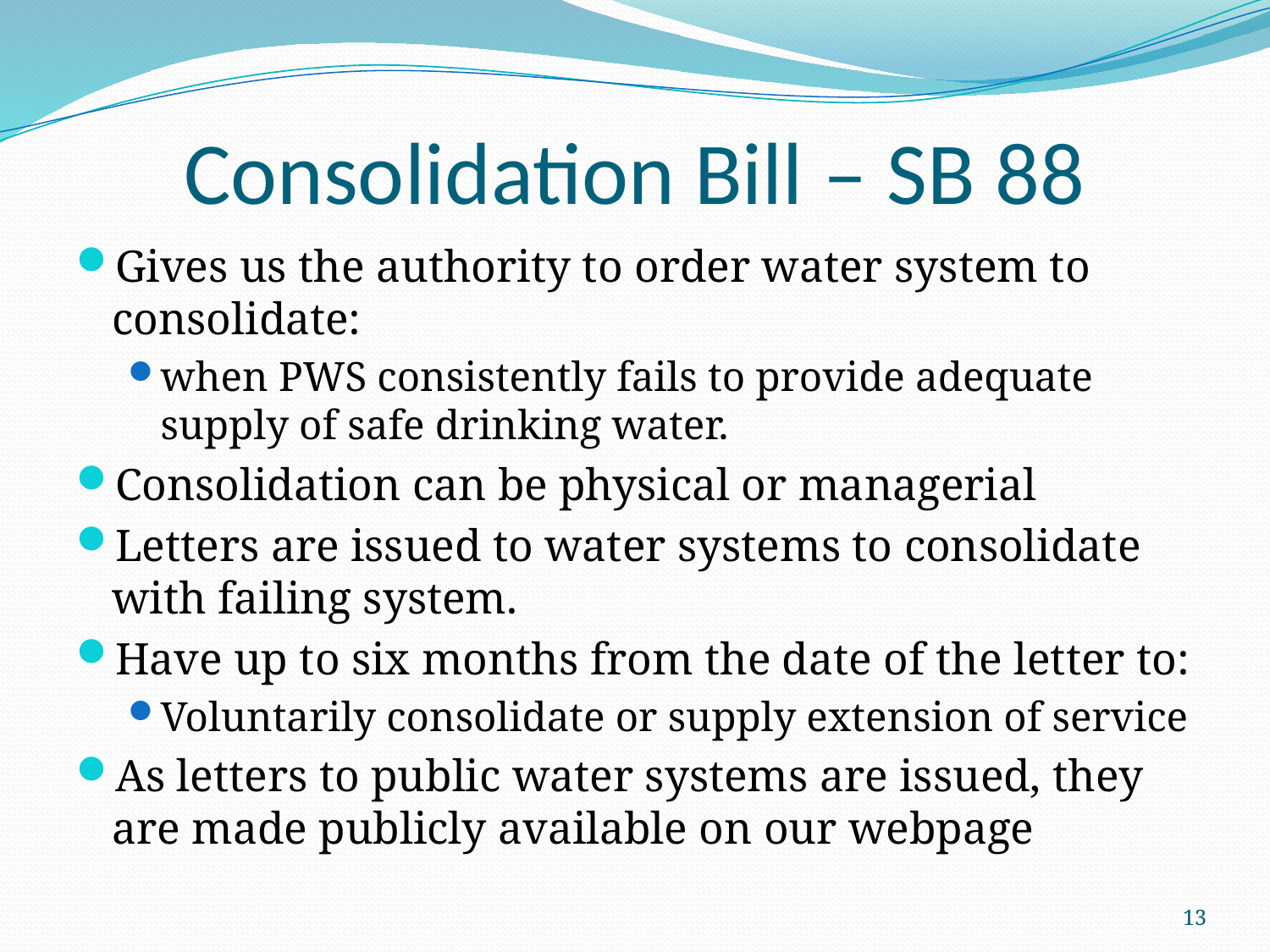

# Consolidation Bill – SB 88
Gives us the authority to order water system to consolidate:
when PWS consistently fails to provide adequate supply of safe drinking water.
Consolidation can be physical or managerial
Letters are issued to water systems to consolidate with failing system.
Have up to six months from the date of the letter to:
Voluntarily consolidate or supply extension of service
As letters to public water systems are issued, they are made publicly available on our webpage

13